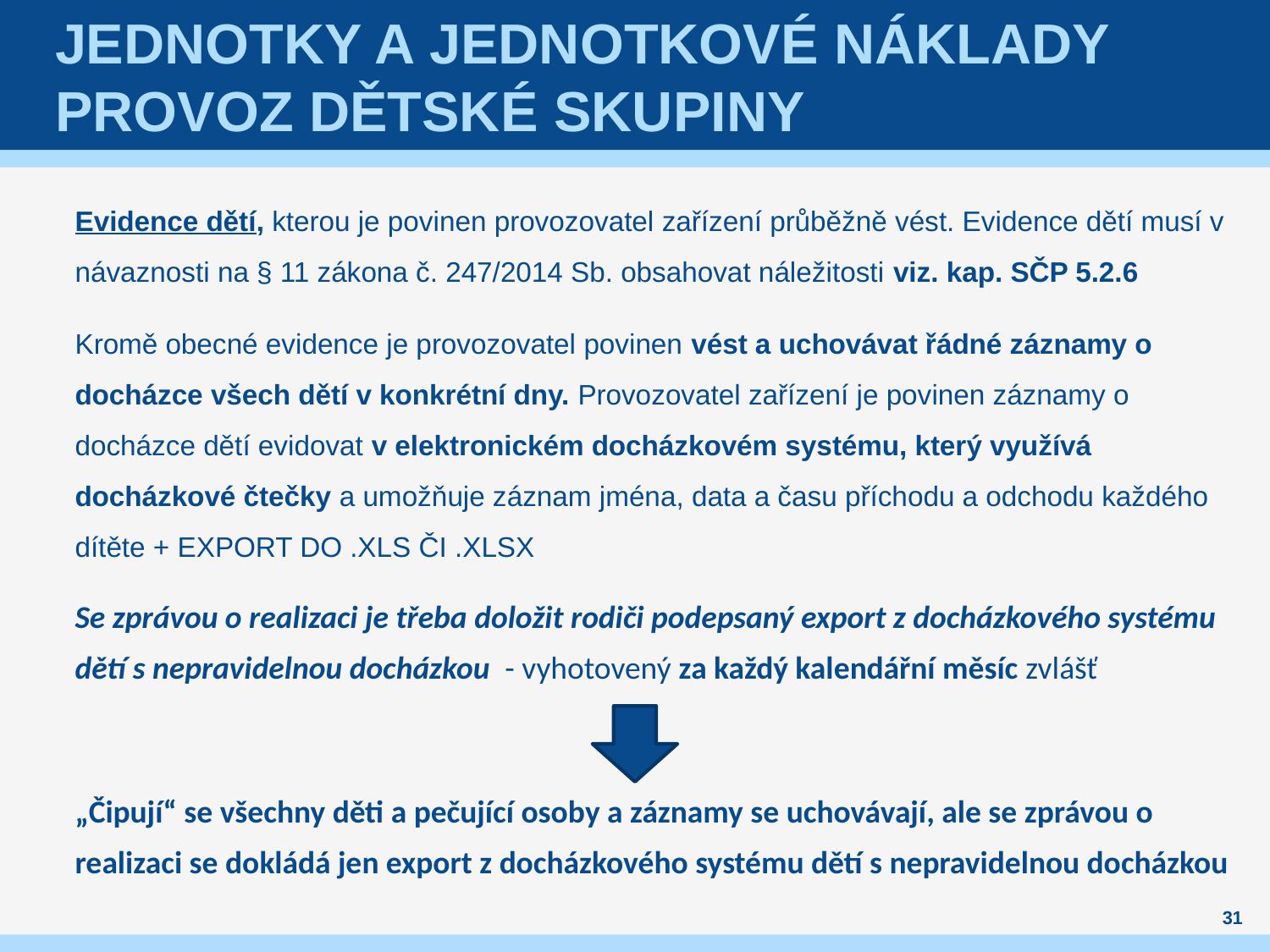

# Jednotky a jednotkové náklady Provoz dětské skupiny
Evidence dětí, kterou je povinen provozovatel zařízení průběžně vést. Evidence dětí musí v návaznosti na § 11 zákona č. 247/2014 Sb. obsahovat náležitosti viz. kap. SČP 5.2.6
Kromě obecné evidence je provozovatel povinen vést a uchovávat řádné záznamy o docházce všech dětí v konkrétní dny. Provozovatel zařízení je povinen záznamy o docházce dětí evidovat v elektronickém docházkovém systému, který využívá docházkové čtečky a umožňuje záznam jména, data a času příchodu a odchodu každého dítěte + EXPORT DO .XLS ČI .XLSX
Se zprávou o realizaci je třeba doložit rodiči podepsaný export z docházkového systému dětí s nepravidelnou docházkou  - vyhotovený za každý kalendářní měsíc zvlášť

„Čipují“ se všechny děti a pečující osoby a záznamy se uchovávají, ale se zprávou o realizaci se dokládá jen export z docházkového systému dětí s nepravidelnou docházkou

31